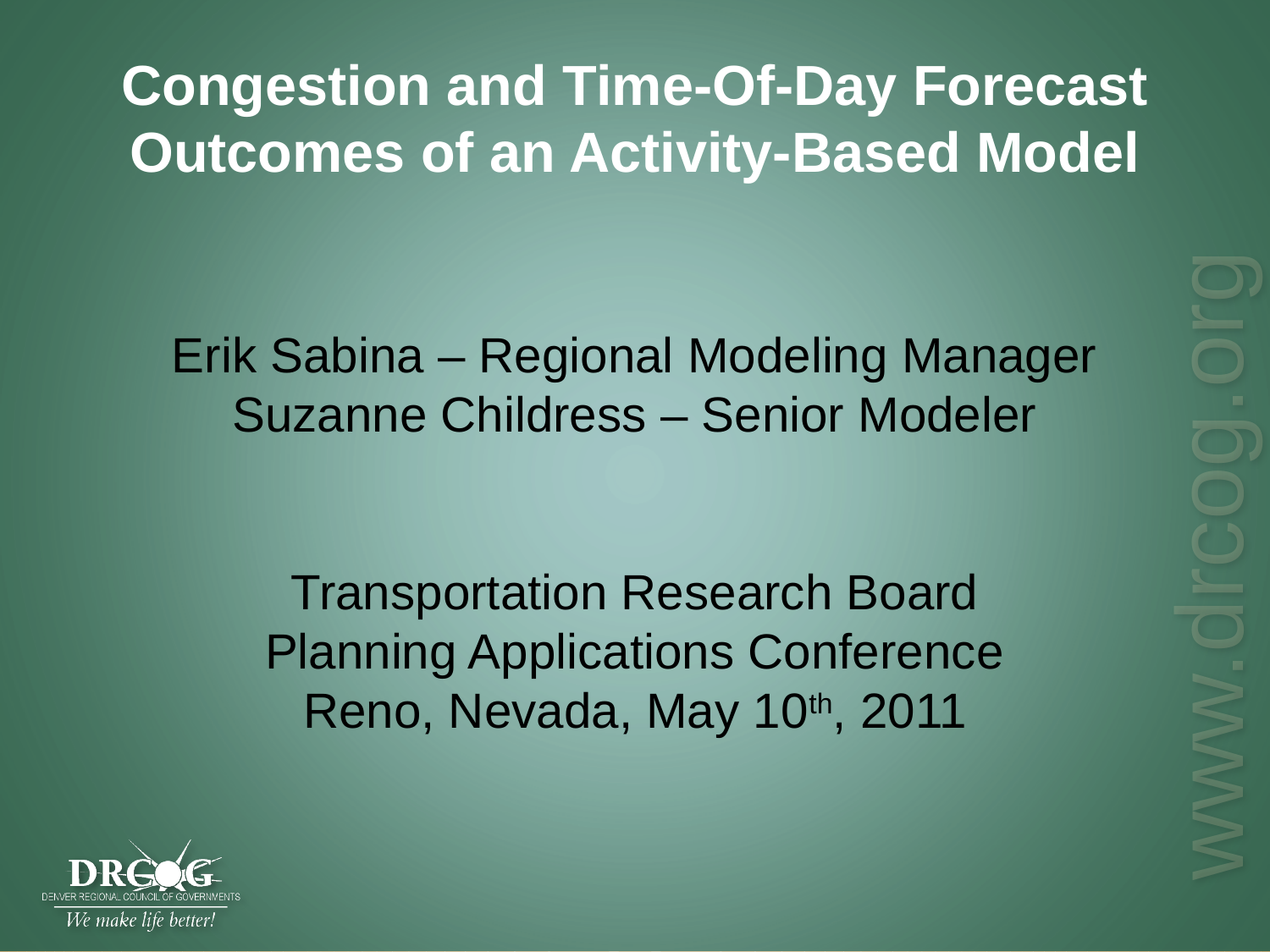

# Congestion and Time-Of-Day Forecast Outcomes of an Activity-Based Model
Erik Sabina – Regional Modeling Manager
Suzanne Childress – Senior Modeler

Transportation Research Board
Planning Applications Conference
Reno, Nevada, May 10th, 2011